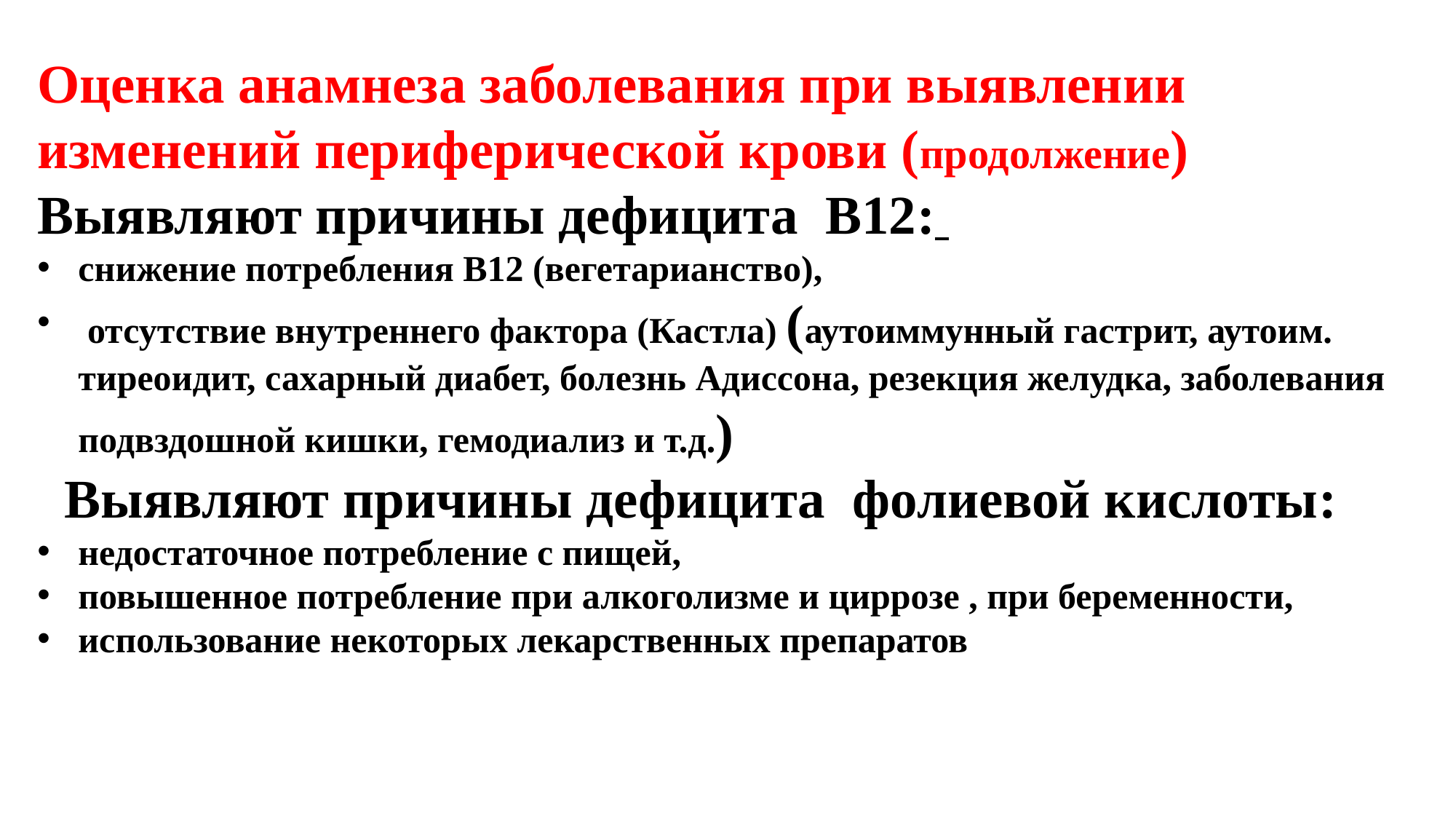

Оценка анамнеза заболевания при выявлении изменений периферической крови (продолжение)
Выявляют причины дефицита  В12:
снижение потребления В12 (вегетарианство),
 отсутствие внутреннего фактора (Кастла) (аутоиммунный гастрит, аутоим. тиреоидит, сахарный диабет, болезнь Адиссона, резекция желудка, заболевания подвздошной кишки, гемодиализ и т.д.)
  Выявляют причины дефицита  фолиевой кислоты:
недостаточное потребление с пищей,
повышенное потребление при алкоголизме и циррозе , при беременности,
использование некоторых лекарственных препаратов